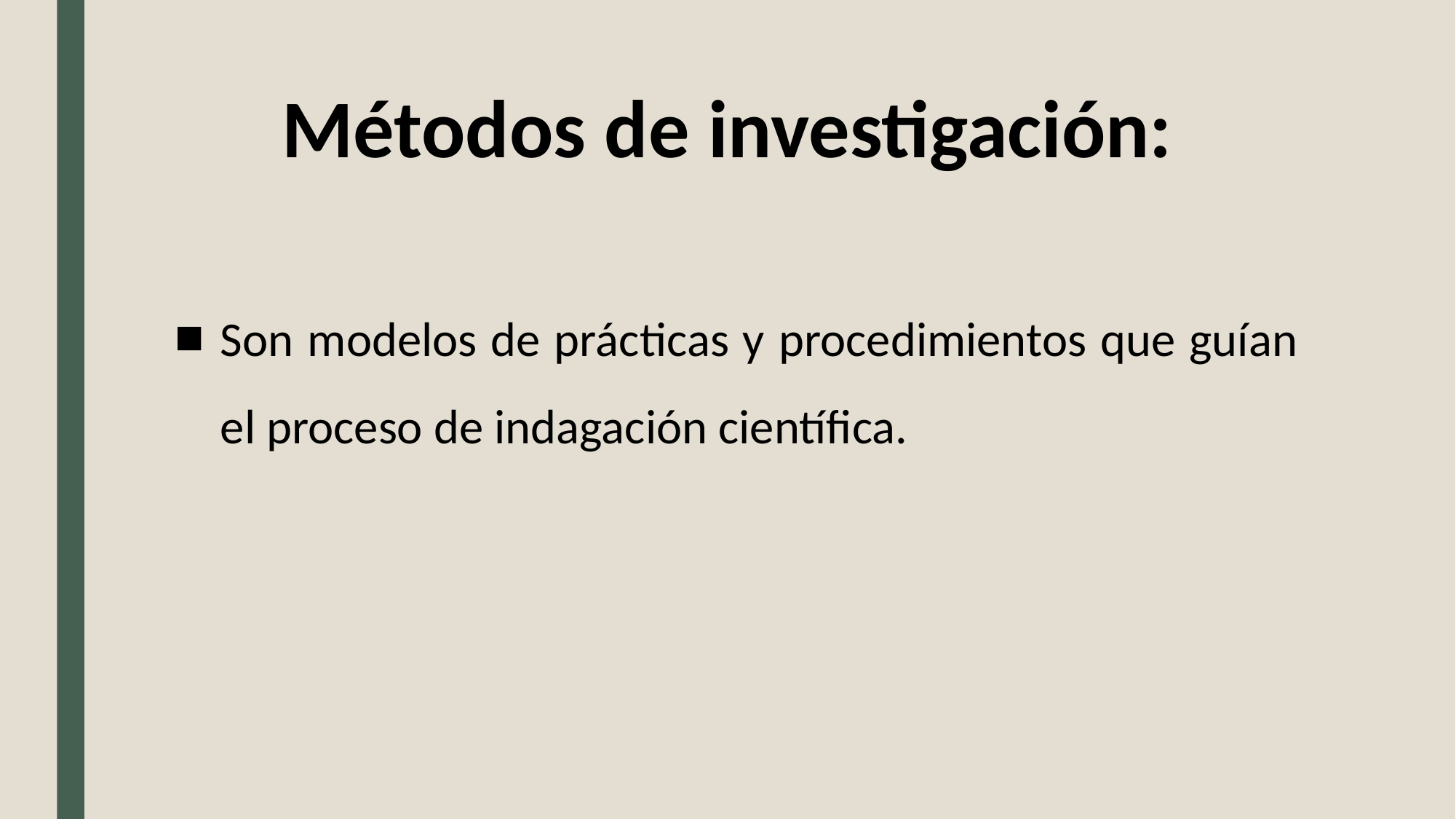

# Métodos de investigación:
Son modelos de prácticas y procedimientos que guían el proceso de indagación científica.